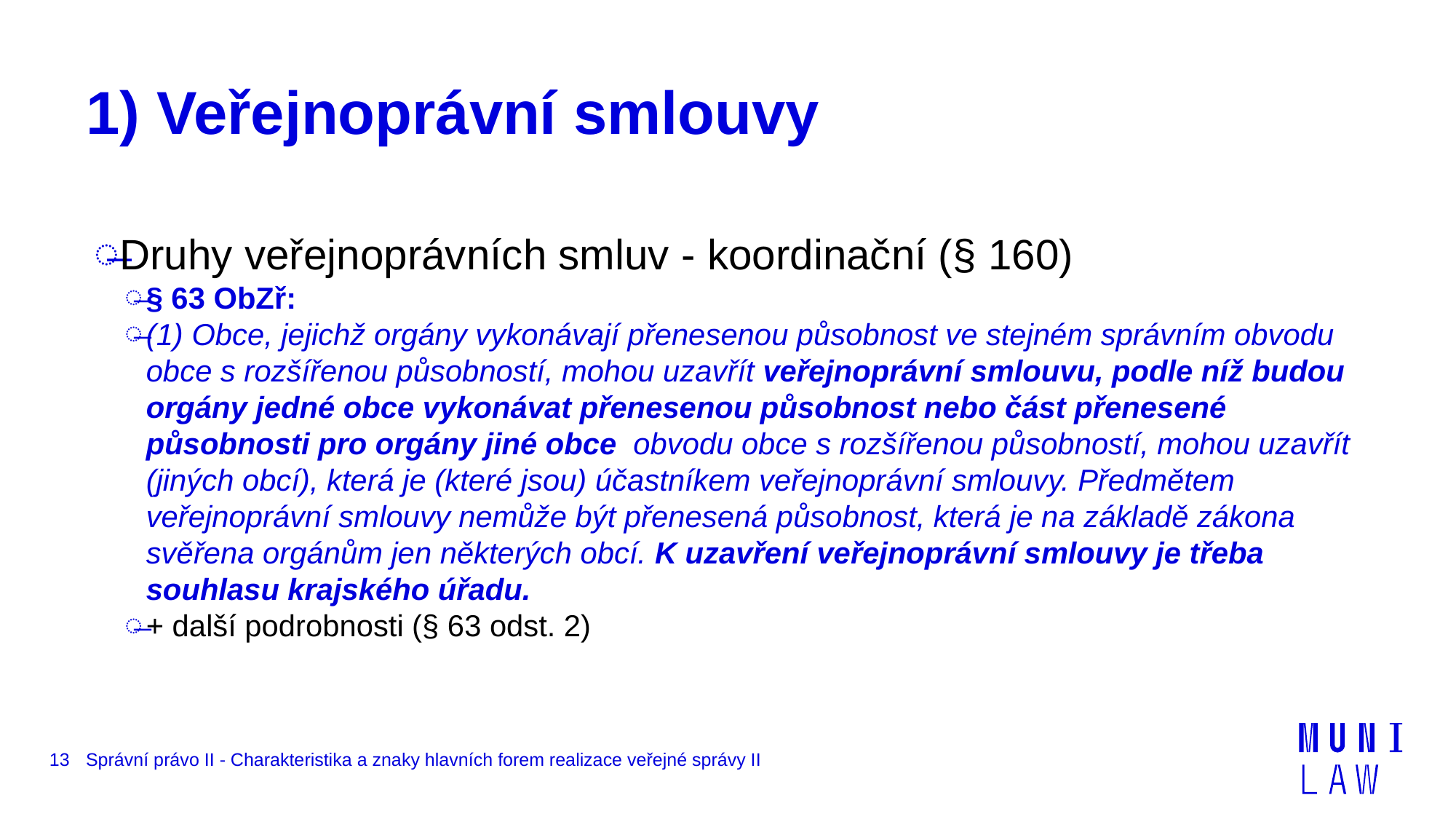

# 1) Veřejnoprávní smlouvy
Druhy veřejnoprávních smluv - koordinační (§ 160)
§ 63 ObZř:
(1) Obce, jejichž orgány vykonávají přenesenou působnost ve stejném správním obvodu obce s rozšířenou působností, mohou uzavřít veřejnoprávní smlouvu, podle níž budou orgány jedné obce vykonávat přenesenou působnost nebo část přenesené působnosti pro orgány jiné obce  obvodu obce s rozšířenou působností, mohou uzavřít (jiných obcí), která je (které jsou) účastníkem veřejnoprávní smlouvy. Předmětem veřejnoprávní smlouvy nemůže být přenesená působnost, která je na základě zákona svěřena orgánům jen některých obcí. K uzavření veřejnoprávní smlouvy je třeba souhlasu krajského úřadu.
+ další podrobnosti (§ 63 odst. 2)

13
Správní právo II - Charakteristika a znaky hlavních forem realizace veřejné správy II